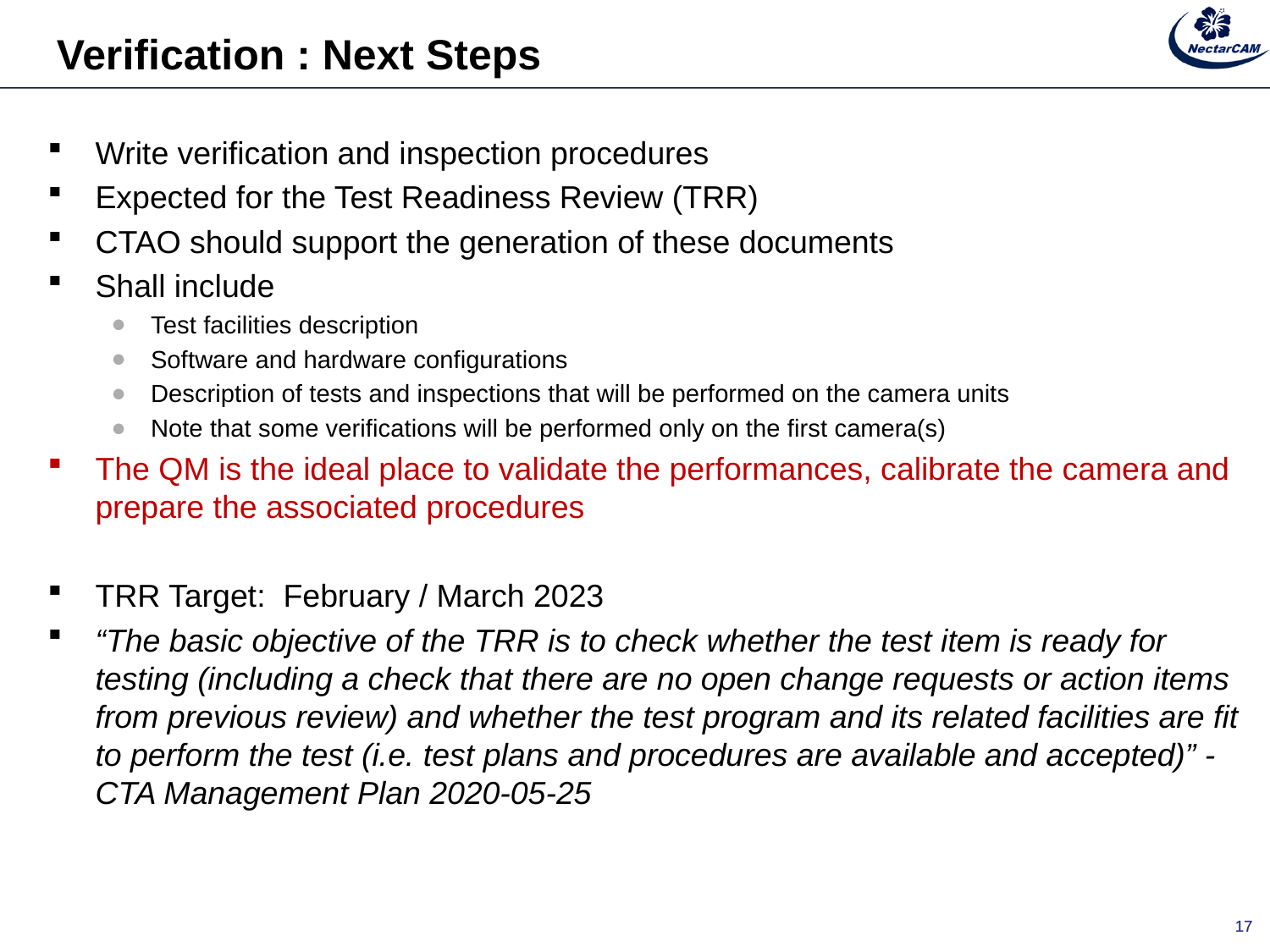

# Verification : Next Steps

Write verification and inspection procedures
Expected for the Test Readiness Review (TRR)
CTAO should support the generation of these documents
Shall include
Test facilities description
Software and hardware configurations
Description of tests and inspections that will be performed on the camera units
Note that some verifications will be performed only on the first camera(s)
The QM is the ideal place to validate the performances, calibrate the camera and prepare the associated procedures

TRR Target:  February / March 2023
“The basic objective of the TRR is to check whether the test item is ready for testing (including a check that there are no open change requests or action items from previous review) and whether the test program and its related facilities are fit to perform the test (i.e. test plans and procedures are available and accepted)” - CTA Management Plan 2020-05-25